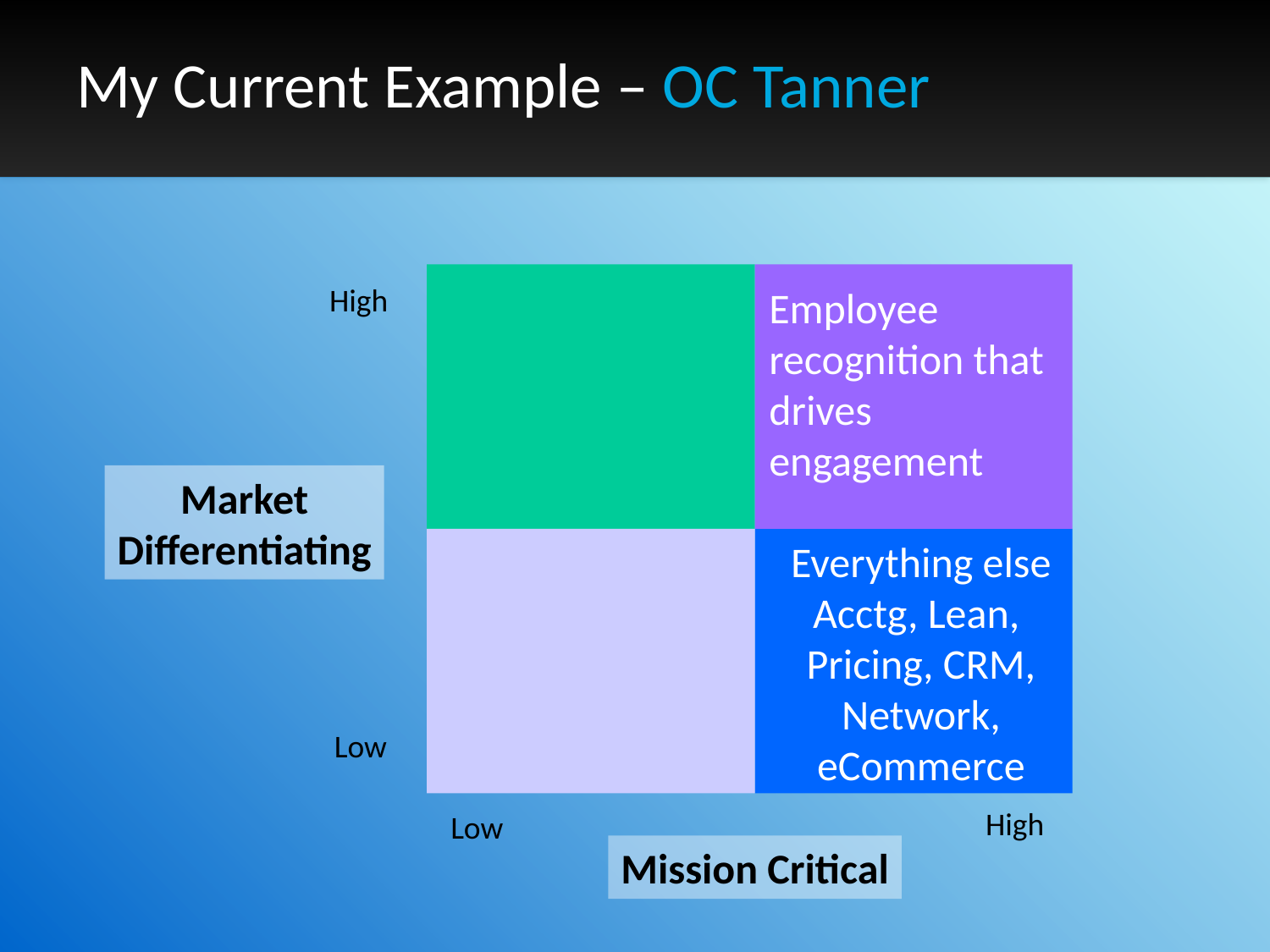

# My Current Example – OC Tanner

High
Employee
recognition that
drives
engagement
Market
Differentiating

Everything else
Acctg, Lean,  Pricing, CRM, Network, eCommerce
Low
High
Low
Mission Critical